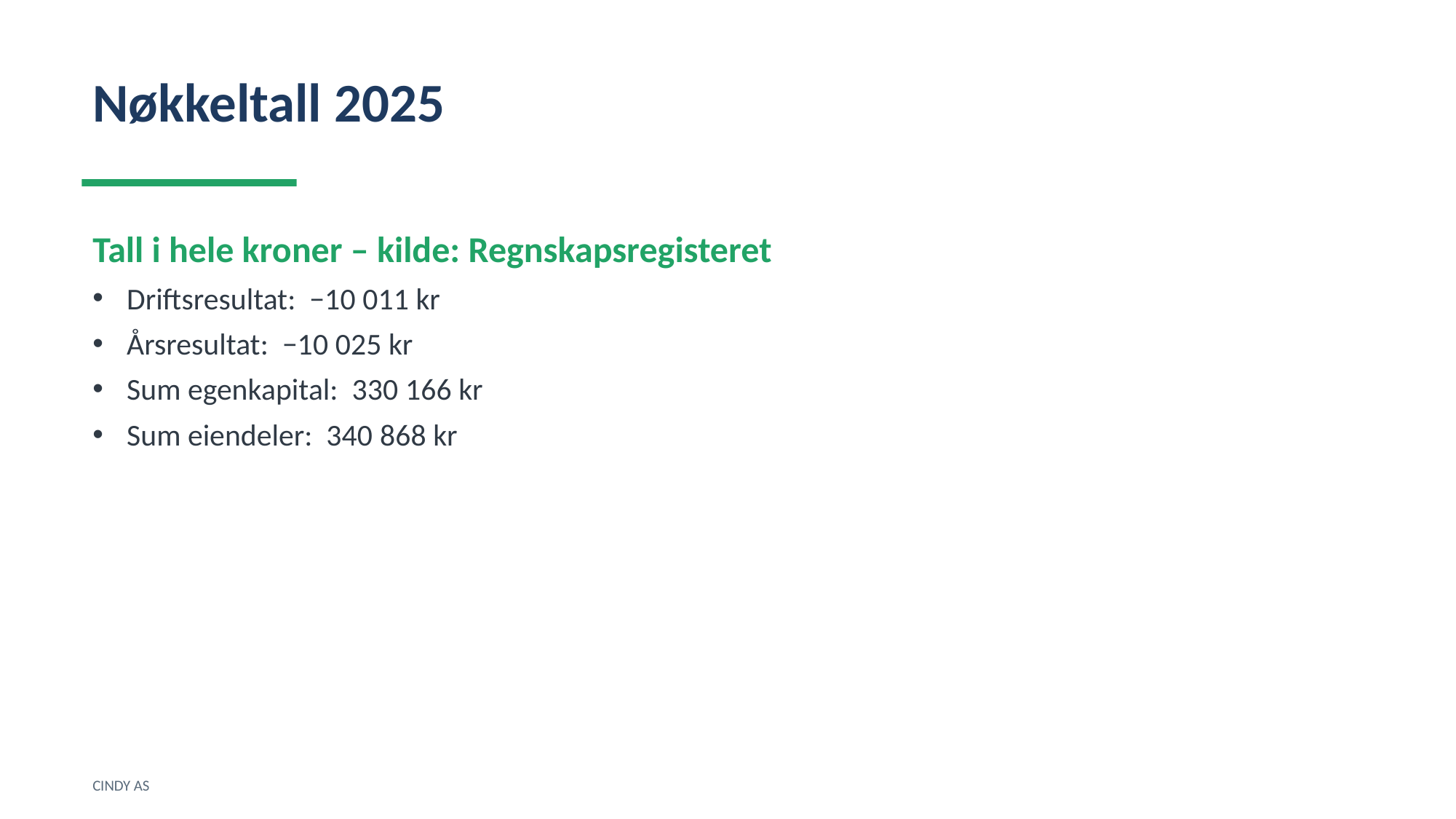

Nøkkeltall 2025

Tall i hele kroner – kilde: Regnskapsregisteret
Driftsresultat:  −10 011 kr
Årsresultat:  −10 025 kr
Sum egenkapital:  330 166 kr
Sum eiendeler:  340 868 kr
CINDY AS